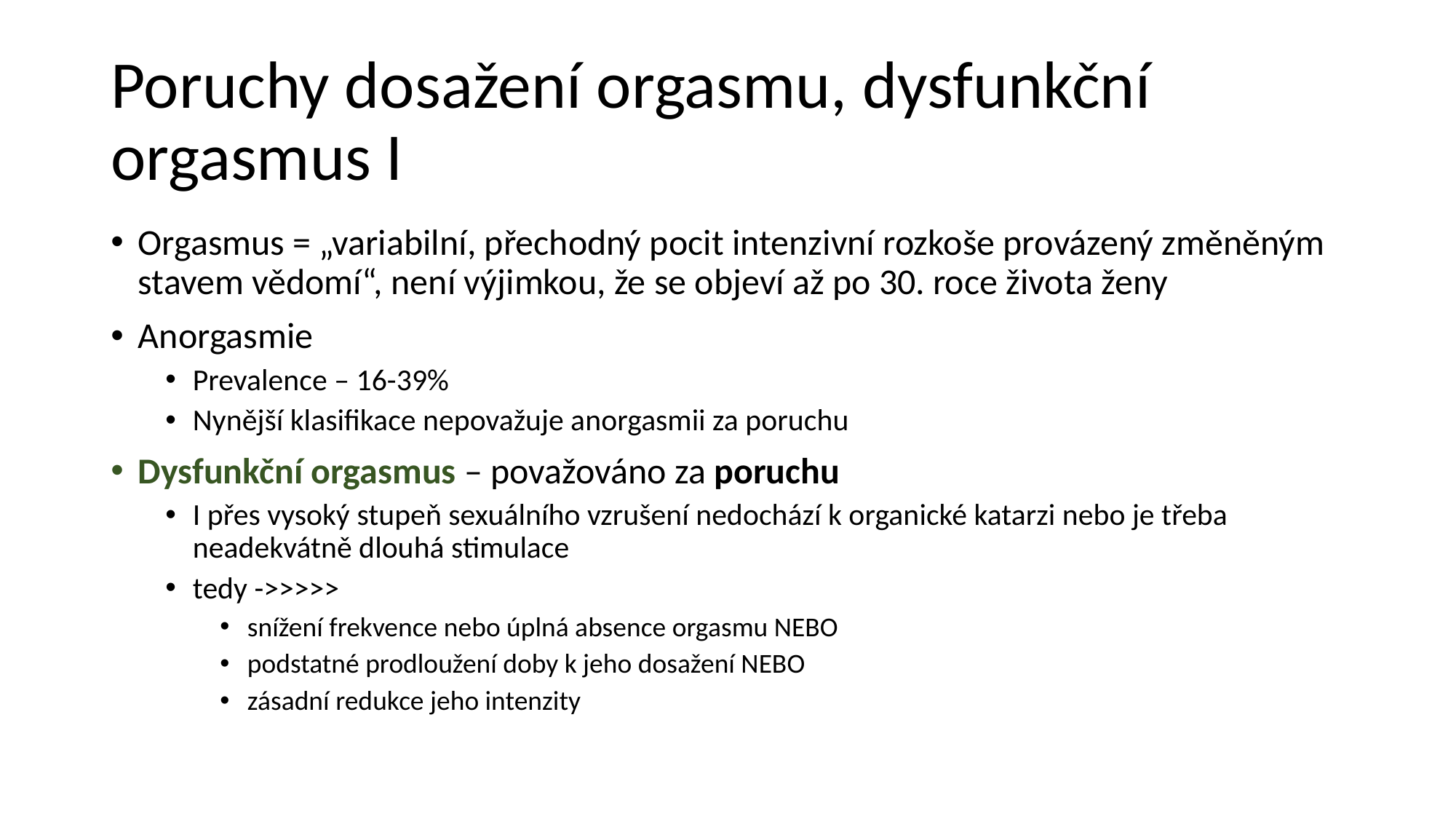

# Poruchy dosažení orgasmu, dysfunkční orgasmus I
Orgasmus = „variabilní, přechodný pocit intenzivní rozkoše provázený změněným stavem vědomí“, není výjimkou, že se objeví až po 30. roce života ženy
Anorgasmie
Prevalence – 16-39%
Nynější klasifikace nepovažuje anorgasmii za poruchu
Dysfunkční orgasmus – považováno za poruchu
I přes vysoký stupeň sexuálního vzrušení nedochází k organické katarzi nebo je třeba neadekvátně dlouhá stimulace
tedy ->>>>>
snížení frekvence nebo úplná absence orgasmu NEBO
podstatné prodloužení doby k jeho dosažení NEBO
zásadní redukce jeho intenzity